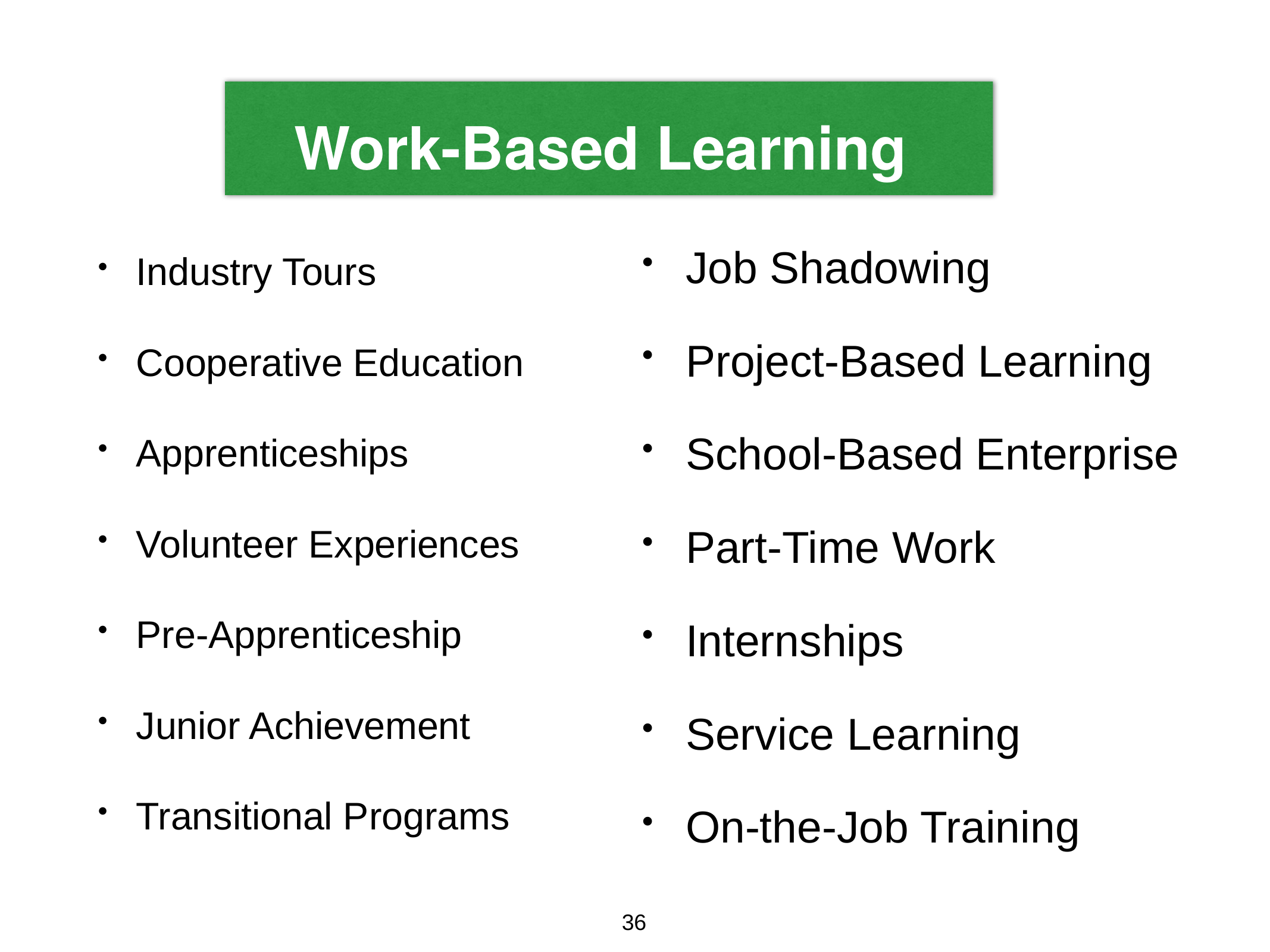

Work-Based Learning
Job Shadowing
Project-Based Learning
School-Based Enterprise
Part-Time Work
Internships
Service Learning
On-the-Job Training
Industry Tours
Cooperative Education
Apprenticeships
Volunteer Experiences
Pre-Apprenticeship
Junior Achievement
Transitional Programs
36